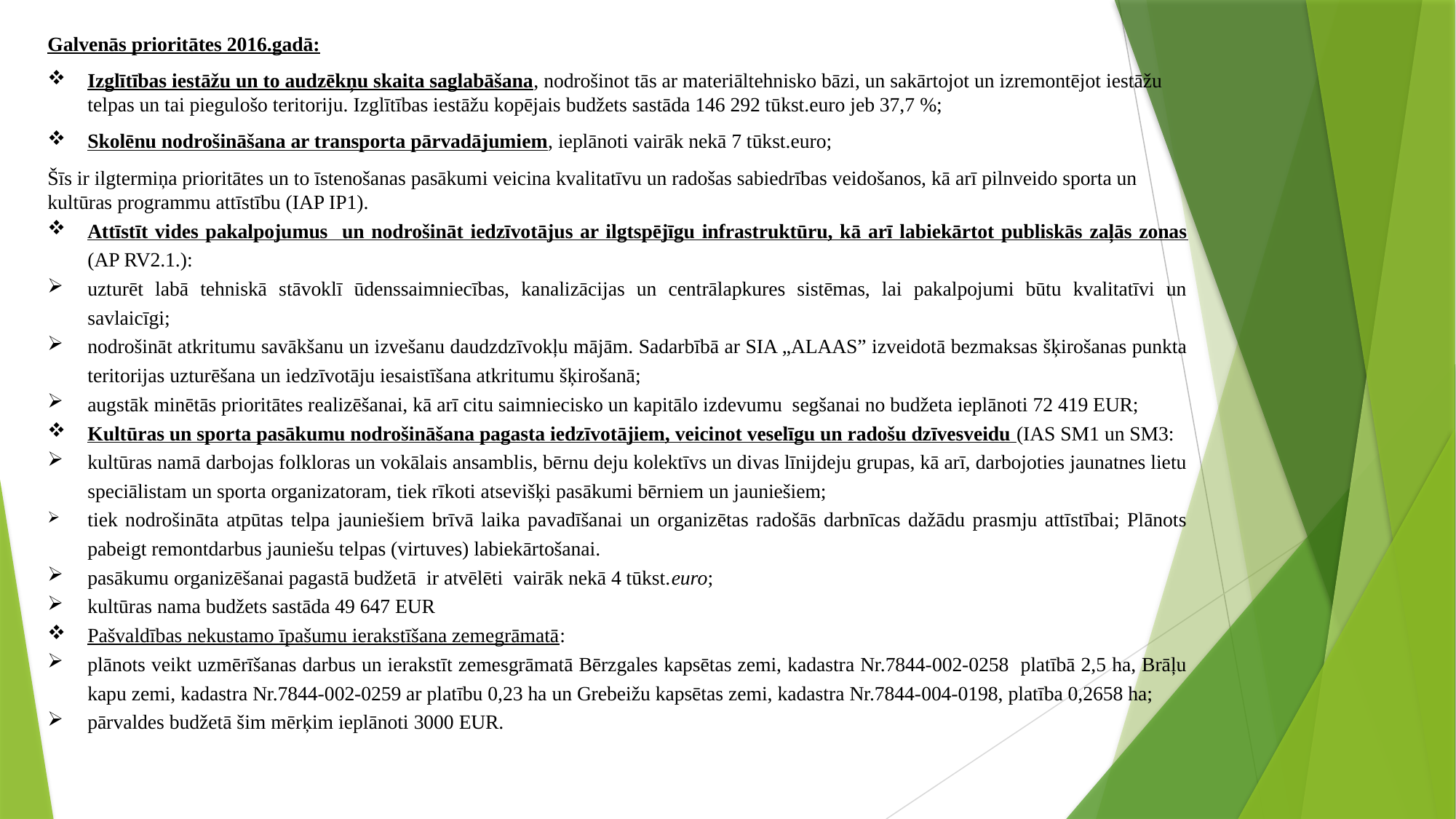

Galvenās prioritātes 2016.gadā:
Izglītības iestāžu un to audzēkņu skaita saglabāšana, nodrošinot tās ar materiāltehnisko bāzi, un sakārtojot un izremontējot iestāžu telpas un tai piegulošo teritoriju. Izglītības iestāžu kopējais budžets sastāda 146 292 tūkst.euro jeb 37,7 %;
Skolēnu nodrošināšana ar transporta pārvadājumiem, ieplānoti vairāk nekā 7 tūkst.euro;
Šīs ir ilgtermiņa prioritātes un to īstenošanas pasākumi veicina kvalitatīvu un radošas sabiedrības veidošanos, kā arī pilnveido sporta un kultūras programmu attīstību (IAP IP1).
Attīstīt vides pakalpojumus  un nodrošināt iedzīvotājus ar ilgtspējīgu infrastruktūru, kā arī labiekārtot publiskās zaļās zonas (AP RV2.1.):
uzturēt labā tehniskā stāvoklī ūdenssaimniecības, kanalizācijas un centrālapkures sistēmas, lai pakalpojumi būtu kvalitatīvi un savlaicīgi;
nodrošināt atkritumu savākšanu un izvešanu daudzdzīvokļu mājām. Sadarbībā ar SIA „ALAAS” izveidotā bezmaksas šķirošanas punkta teritorijas uzturēšana un iedzīvotāju iesaistīšana atkritumu šķirošanā;
augstāk minētās prioritātes realizēšanai, kā arī citu saimniecisko un kapitālo izdevumu  segšanai no budžeta ieplānoti 72 419 EUR;
Kultūras un sporta pasākumu nodrošināšana pagasta iedzīvotājiem, veicinot veselīgu un radošu dzīvesveidu (IAS SM1 un SM3:
kultūras namā darbojas folkloras un vokālais ansamblis, bērnu deju kolektīvs un divas līnijdeju grupas, kā arī, darbojoties jaunatnes lietu speciālistam un sporta organizatoram, tiek rīkoti atsevišķi pasākumi bērniem un jauniešiem;
tiek nodrošināta atpūtas telpa jauniešiem brīvā laika pavadīšanai un organizētas radošās darbnīcas dažādu prasmju attīstībai; Plānots pabeigt remontdarbus jauniešu telpas (virtuves) labiekārtošanai.
pasākumu organizēšanai pagastā budžetā  ir atvēlēti  vairāk nekā 4 tūkst.euro;
kultūras nama budžets sastāda 49 647 EUR
Pašvaldības nekustamo īpašumu ierakstīšana zemegrāmatā:
plānots veikt uzmērīšanas darbus un ierakstīt zemesgrāmatā Bērzgales kapsētas zemi, kadastra Nr.7844-002-0258  platībā 2,5 ha, Brāļu kapu zemi, kadastra Nr.7844-002-0259 ar platību 0,23 ha un Grebeižu kapsētas zemi, kadastra Nr.7844-004-0198, platība 0,2658 ha;
pārvaldes budžetā šim mērķim ieplānoti 3000 EUR.